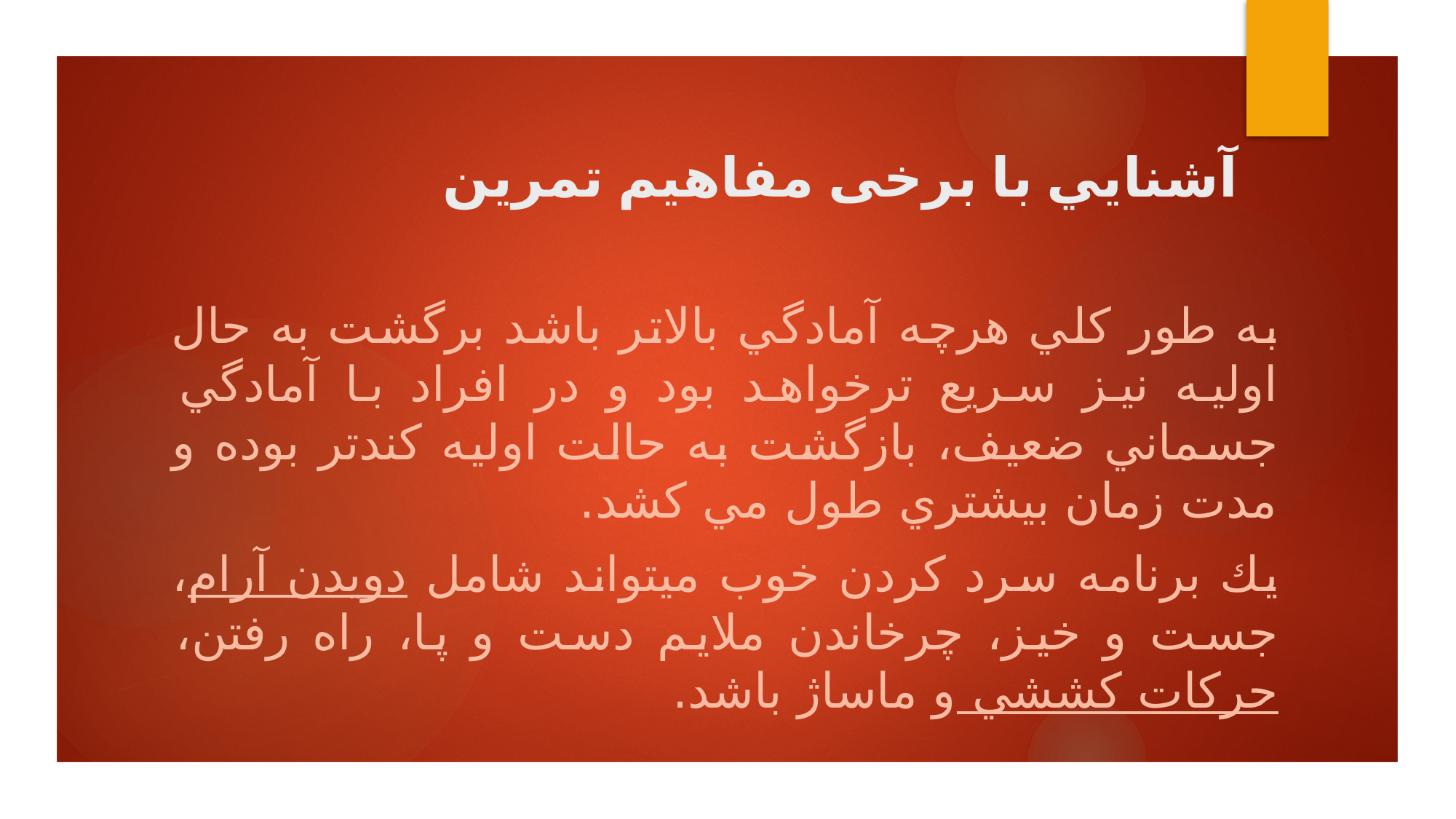

# آشنايي با برخی مفاهيم تمرين
به طور كلي هرچه آمادگي بالاتر باشد برگشت به حال اوليه نيز سريع ترخواهد بود و در افراد با آمادگي جسماني ضعيف، بازگشت به حالت اوليه كندتر بوده و مدت زمان بيشتري طول مي كشد.
يك برنامه سرد كردن خوب ميتواند شامل دويدن آرام، جست و خيز، چرخاندن ملايم دست و پا، راه رفتن، حركات كششي و ماساژ باشد.